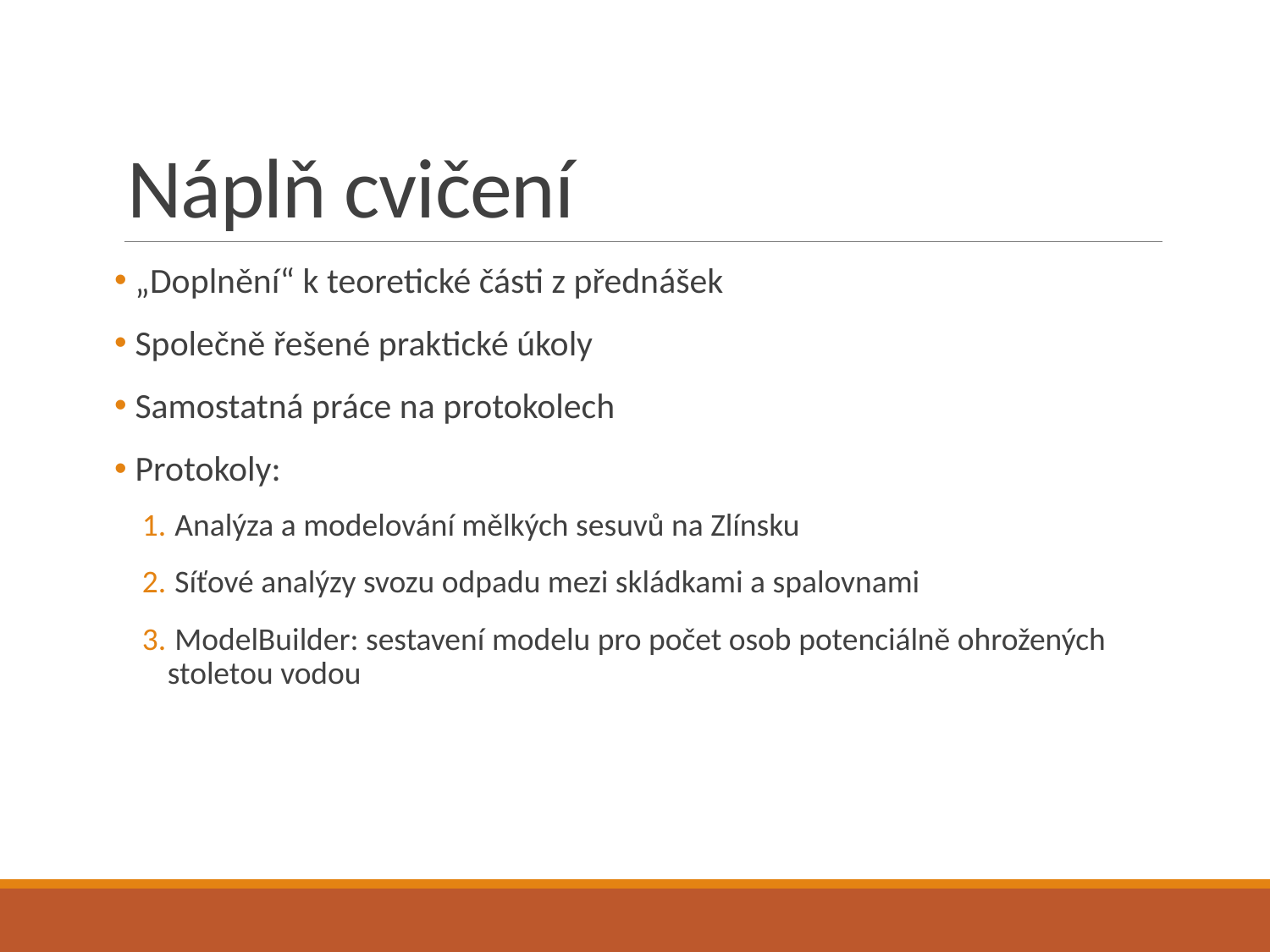

# Náplň cvičení
 „Doplnění“ k teoretické části z přednášek
 Společně řešené praktické úkoly
 Samostatná práce na protokolech
 Protokoly:
 Analýza a modelování mělkých sesuvů na Zlínsku
 Síťové analýzy svozu odpadu mezi skládkami a spalovnami
 ModelBuilder: sestavení modelu pro počet osob potenciálně ohrožených stoletou vodou